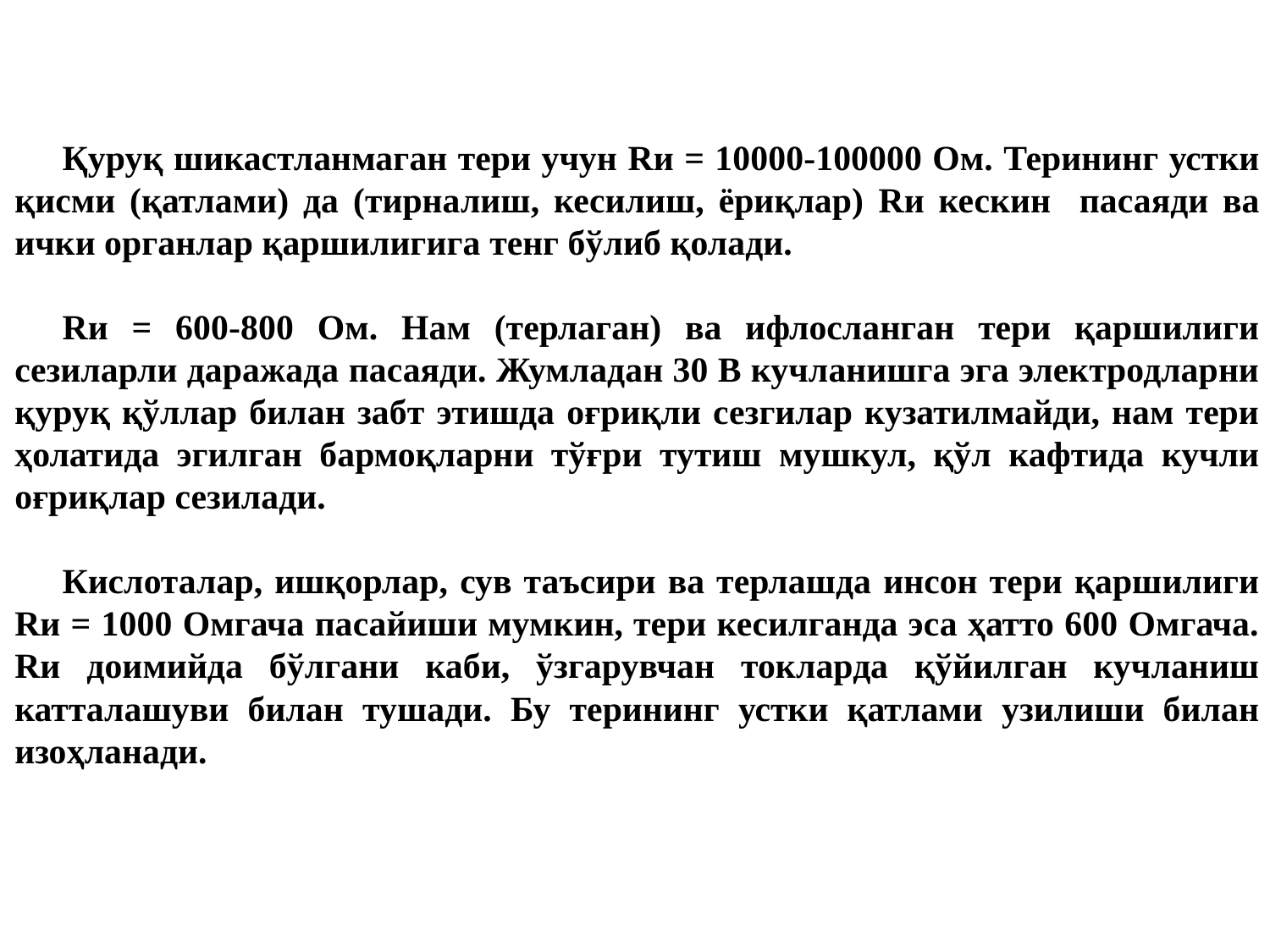

Қуруқ шикастланмаган тери учун Rи = 10000-100000 Ом. Терининг устки қисми (қатлами) да (тирналиш, кесилиш, ёриқлар) Rи кескин  пасаяди ва ички органлар қаршилигига тенг бўлиб қолади.

Rи = 600-800 Ом. Нам (терлаган) ва ифлосланган тери қаршилиги сезиларли даражада пасаяди. Жумладан 30 В кучланишга эга электродларни қуруқ қўллар билан забт этишда оғриқли сезгилар кузатилмайди, нам тери ҳолатида эгилган бармоқларни тўғри тутиш мушкул, қўл кафтида кучли оғриқлар сезилади.

Кислоталар, ишқорлар, сув таъсири ва терлашда инсон тери қаршилиги Rи = 1000 Омгача пасайиши мумкин, тери кесилганда эса ҳатто 600 Омгача. Rи доимийда бўлгани каби, ўзгарувчан токларда қўйилган кучланиш катталашуви билан тушади. Бу терининг устки қатлами узилиши билан изоҳланади.